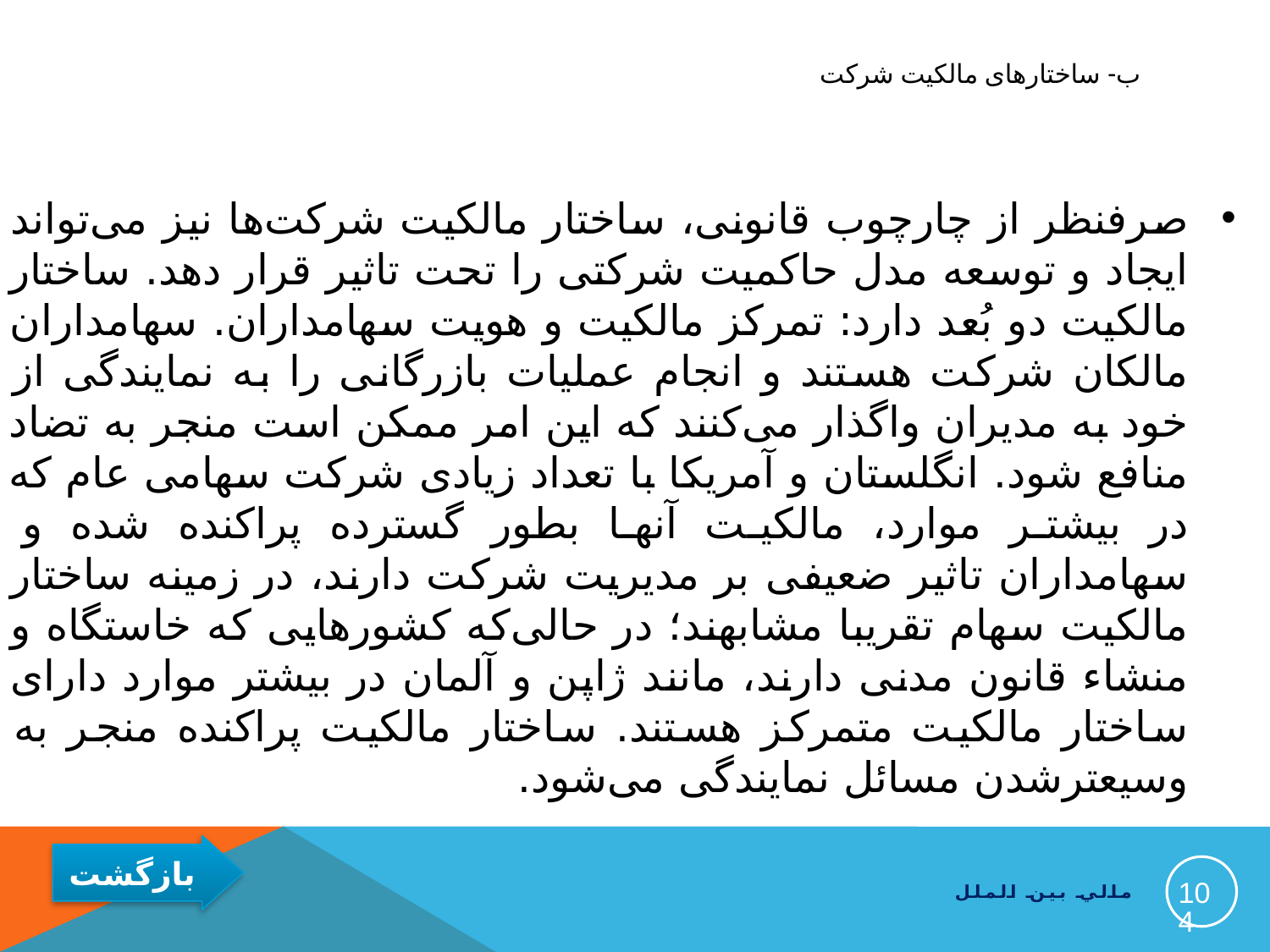

# ب- ساختارهای مالکیت شرکت‌
صرفنظر از چارچوب قانونی، ساختار مالکیت شرکت‌‌‌ها نیز می‌تواند ایجاد و توسعه مدل حاکمیت شرکتی را تحت تاثیر قرار دهد. ساختار مالکیت دو بُعد دارد: تمرکز مالکیت و هویت سهامداران. سهامداران مالکان شرکت هستند و انجام عملیات بازرگانی را به نمایندگی از خود به مدیران واگذار می‌کنند که این امر ممکن است منجر به تضاد منافع شود. انگلستان و آمریکا با تعداد زیادی شرکت سهامی عام که در بیشتر موارد، مالکیت آنها بطور گسترده پراکنده شده و سهامداران تاثیر ضعیفی بر مدیریت شرکت دارند، در زمینه ساختار مالکیت سهام تقریبا مشابهند؛ در حالی‌که کشورهایی که خاستگاه و منشاء قانون مدنی دارند، مانند ژاپن و آلمان در بیشتر موارد دارای ساختار مالکیت متمرکز هستند. ساختار مالکیت پراکنده منجر به وسیعترشدن مسائل نمایندگی می‌شود.
104
مالي بين الملل